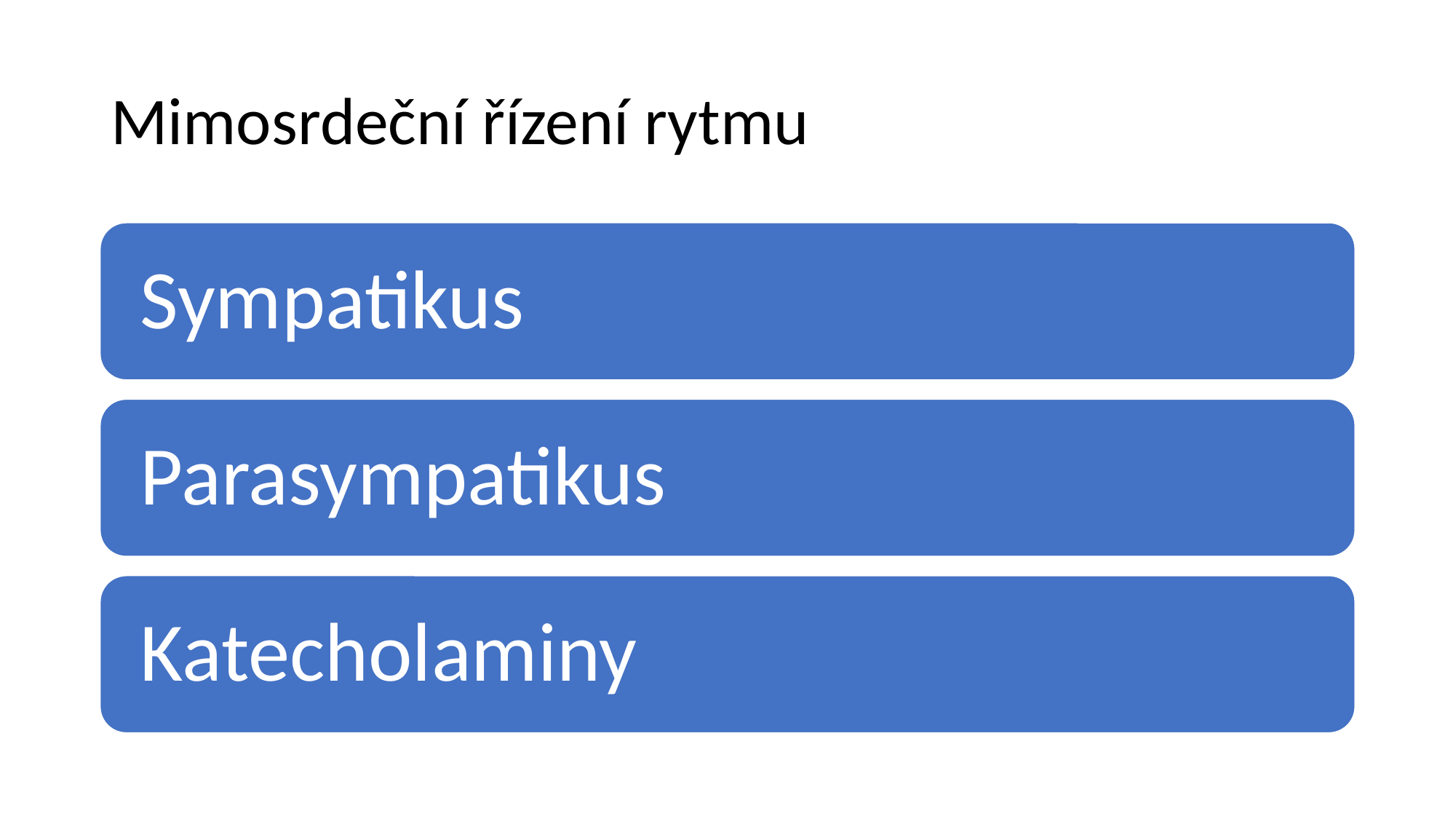

# Mimosrdeční řízení rytmu
Sympatikus
Parasympatikus
Katecholaminy